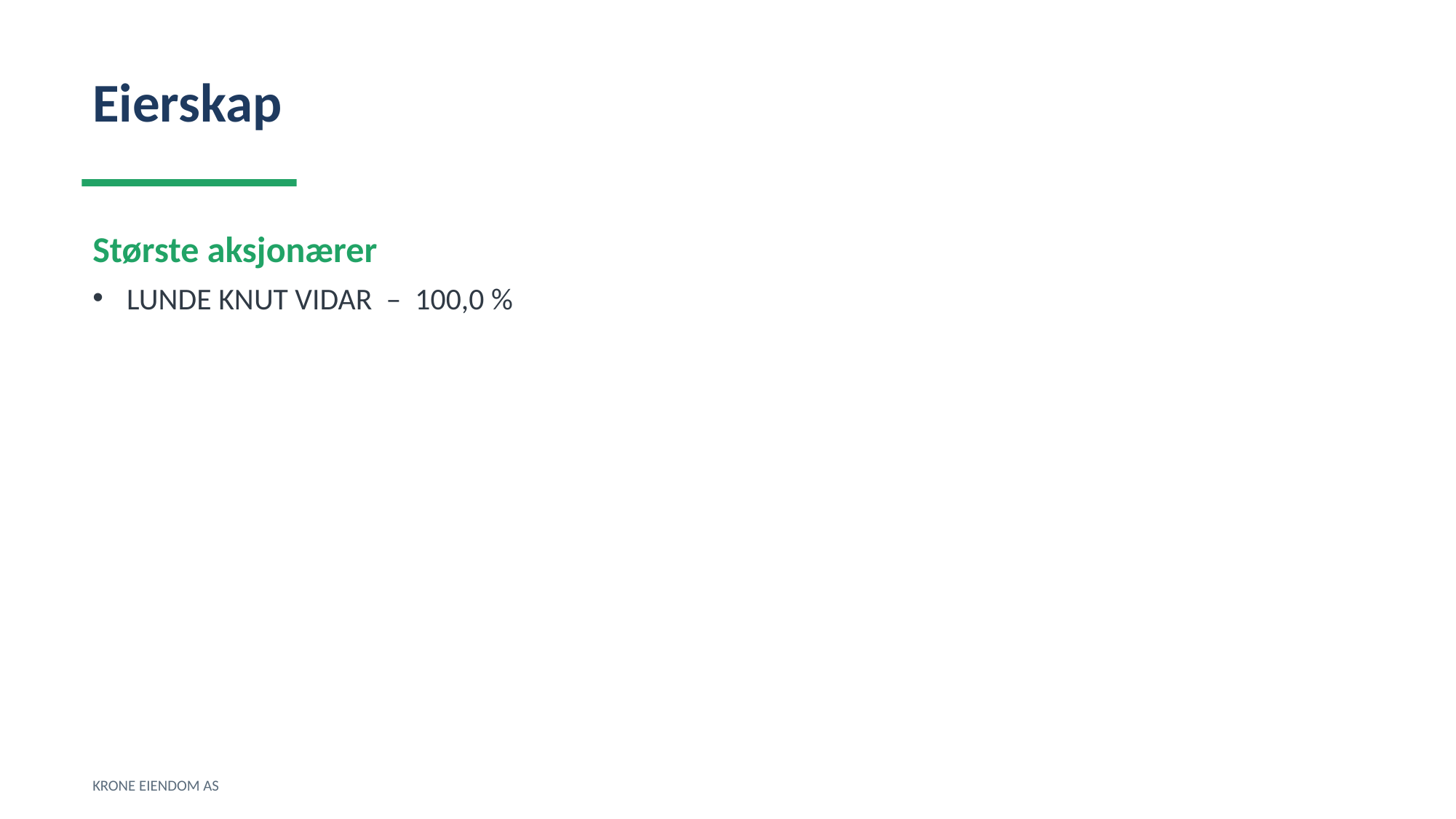

Eierskap

Største aksjonærer
LUNDE KNUT VIDAR  –  100,0 %
KRONE EIENDOM AS